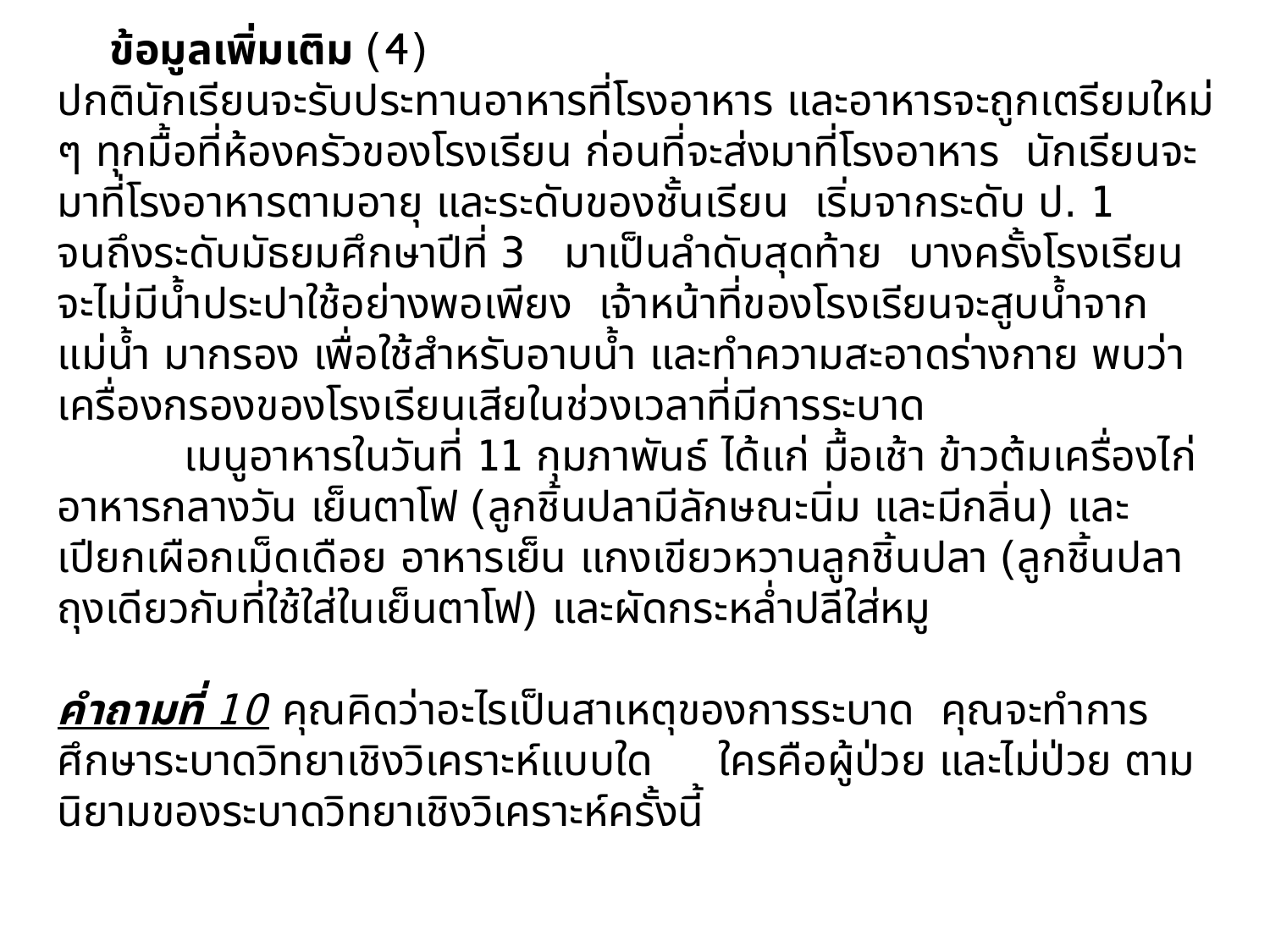

ข้อมูลเพิ่มเติม (4)
ปกตินักเรียนจะรับประทานอาหารที่โรงอาหาร และอาหารจะถูกเตรียมใหม่ ๆ ทุกมื้อที่ห้องครัวของโรงเรียน ก่อนที่จะส่งมาที่โรงอาหาร  นักเรียนจะมาที่โรงอาหารตามอายุ และระดับของชั้นเรียน  เริ่มจากระดับ ป. 1 จนถึงระดับมัธยมศึกษาปีที่ 3   มาเป็นลำดับสุดท้าย  บางครั้งโรงเรียนจะไม่มีน้ำประปาใช้อย่างพอเพียง  เจ้าหน้าที่ของโรงเรียนจะสูบน้ำจากแม่น้ำ มากรอง เพื่อใช้สำหรับอาบน้ำ และทำความสะอาดร่างกาย พบว่าเครื่องกรองของโรงเรียนเสียในช่วงเวลาที่มีการระบาด
	เมนูอาหารในวันที่ 11 กุมภาพันธ์ ได้แก่ มื้อเช้า ข้าวต้มเครื่องไก่ อาหารกลางวัน เย็นตาโฟ (ลูกชิ้นปลามีลักษณะนิ่ม และมีกลิ่น) และเปียกเผือกเม็ดเดือย อาหารเย็น แกงเขียวหวานลูกชิ้นปลา (ลูกชิ้นปลาถุงเดียวกับที่ใช้ใส่ในเย็นตาโฟ) และผัดกระหล่ำปลีใส่หมู

คำถามที่ 10 คุณคิดว่าอะไรเป็นสาเหตุของการระบาด  คุณจะทำการศึกษาระบาดวิทยาเชิงวิเคราะห์แบบใด     ใครคือผู้ป่วย และไม่ป่วย ตามนิยามของระบาดวิทยาเชิงวิเคราะห์ครั้งนี้